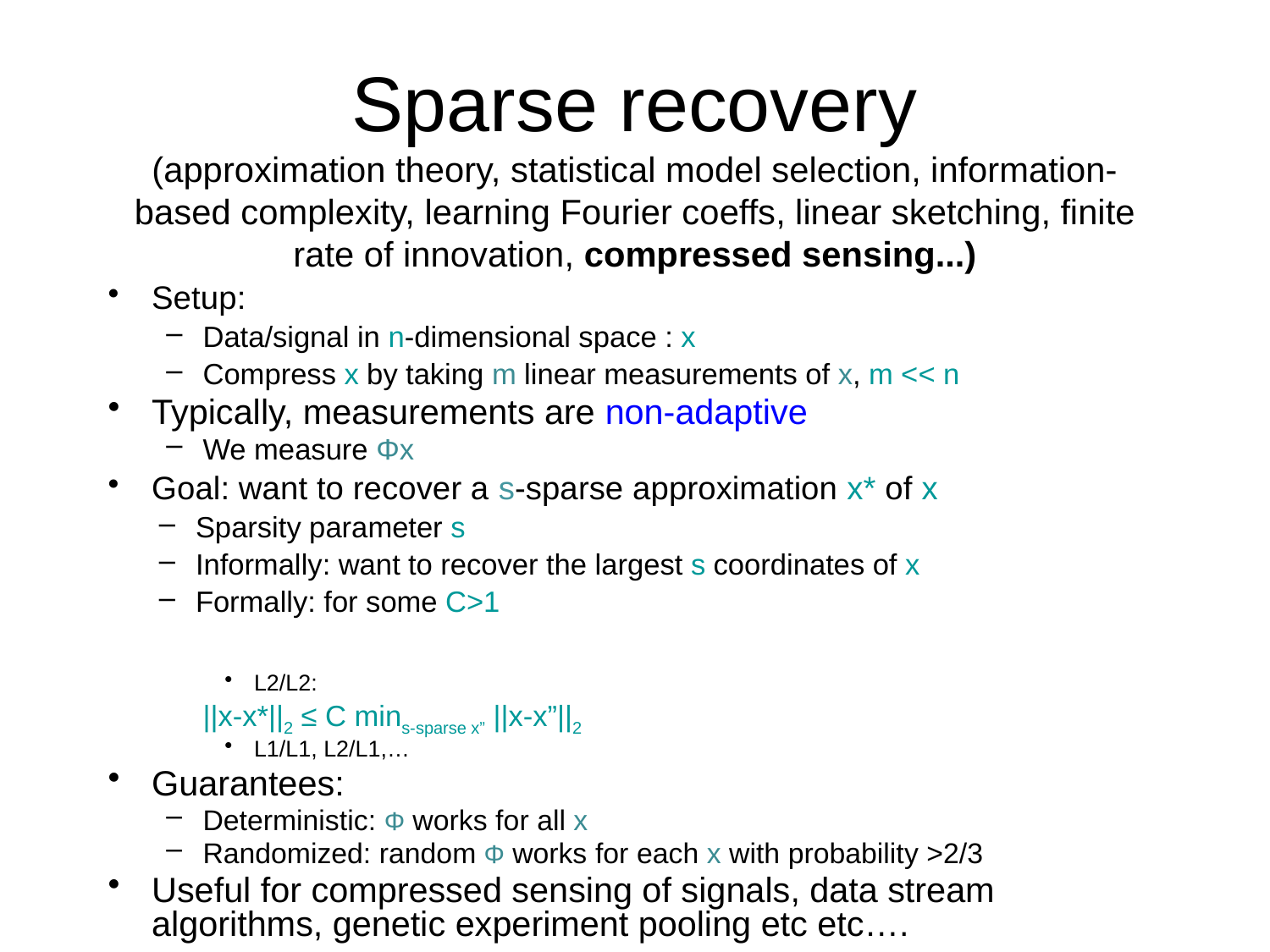

# Sparse recovery (approximation theory, statistical model selection, information-based complexity, learning Fourier coeffs, linear sketching, finite rate of innovation, compressed sensing...)
Setup:
Data/signal in n-dimensional space : x
Compress x by taking m linear measurements of x, m << n
Typically, measurements are non-adaptive
We measure Φx
Goal: want to recover a s-sparse approximation x* of x
Sparsity parameter s
Informally: want to recover the largest s coordinates of x
Formally: for some C>1

L2/L2:
			||x-x*||2 ≤ C mins-sparse x” ||x-x”||2
L1/L1, L2/L1,…
Guarantees:
Deterministic: Φ works for all x
Randomized: random Φ works for each x with probability >2/3
Useful for compressed sensing of signals, data stream algorithms, genetic experiment pooling etc etc….